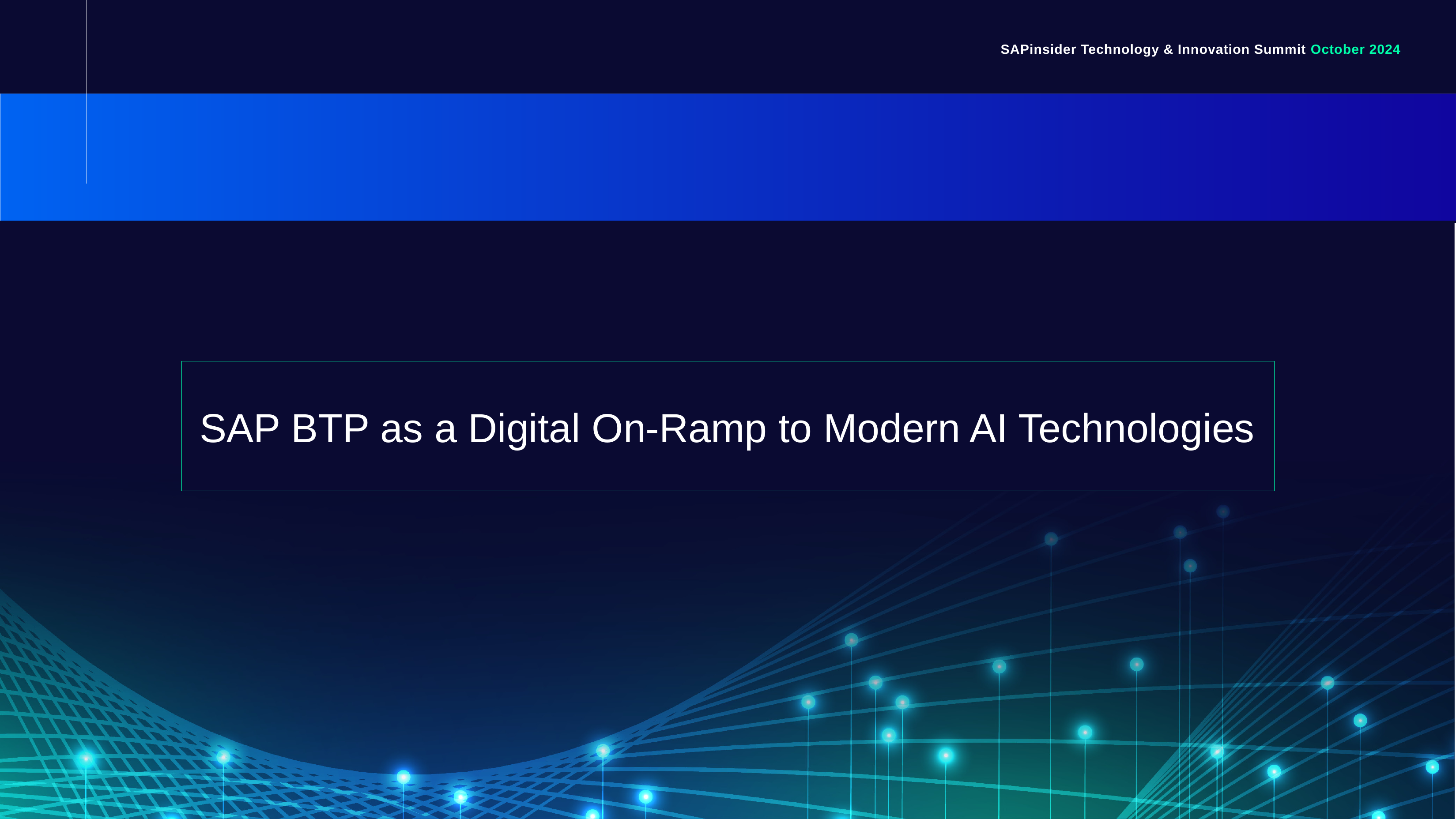

# SAP BTP as a Digital On-Ramp to Modern AI Technologies